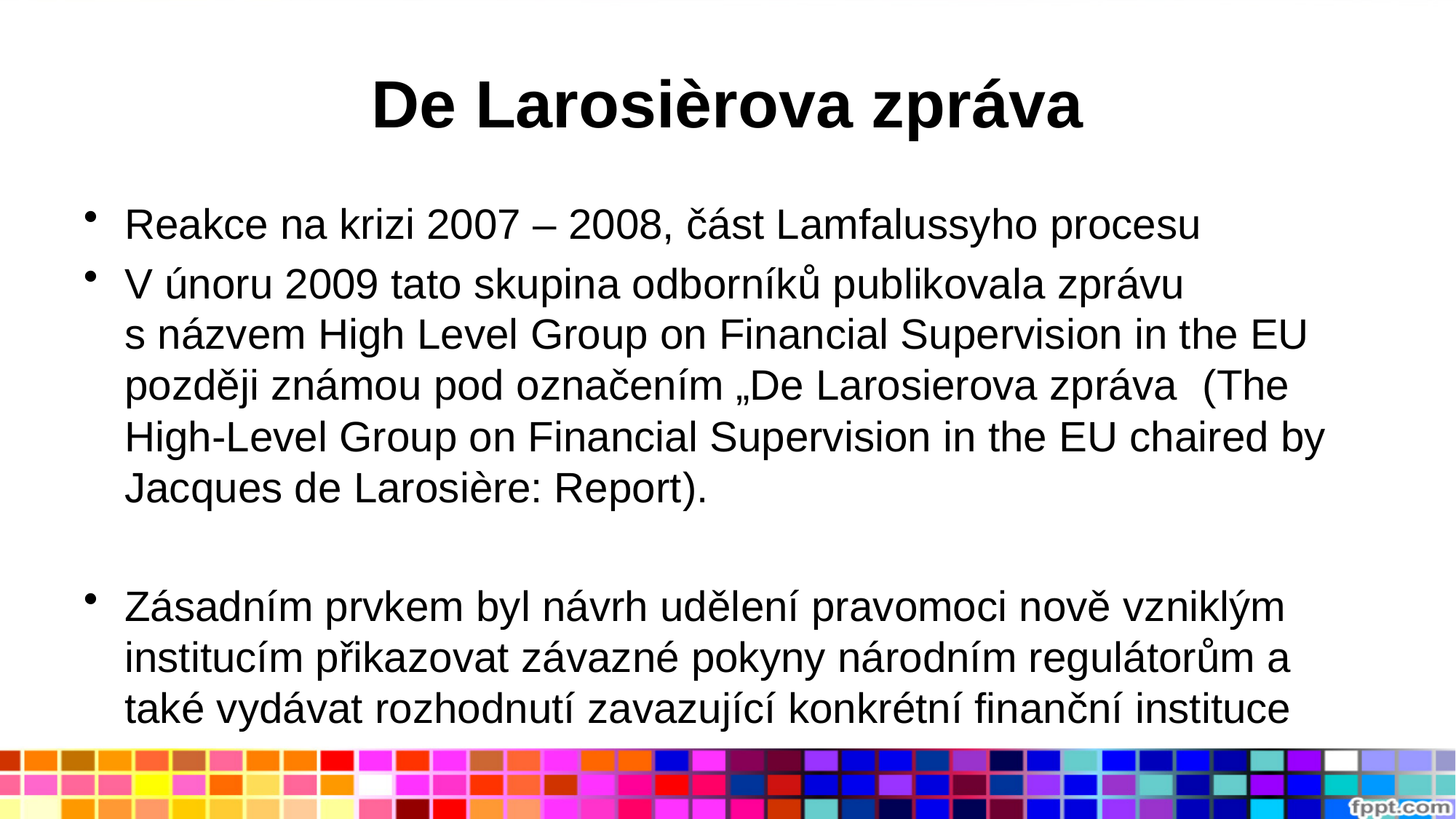

# De Larosièrova zpráva
Reakce na krizi 2007 – 2008, část Lamfalussyho procesu
V únoru 2009 tato skupina odborníků publikovala zprávu s názvem High Level Group on Financial Supervision in the EU později známou pod označením „De Larosierova zpráva  (The High-Level Group on Financial Supervision in the EU chaired by Jacques de Larosière: Report).

Zásadním prvkem byl návrh udělení pravomoci nově vzniklým institucím přikazovat závazné pokyny národním regulátorům a také vydávat rozhodnutí zavazující konkrétní finanční instituce